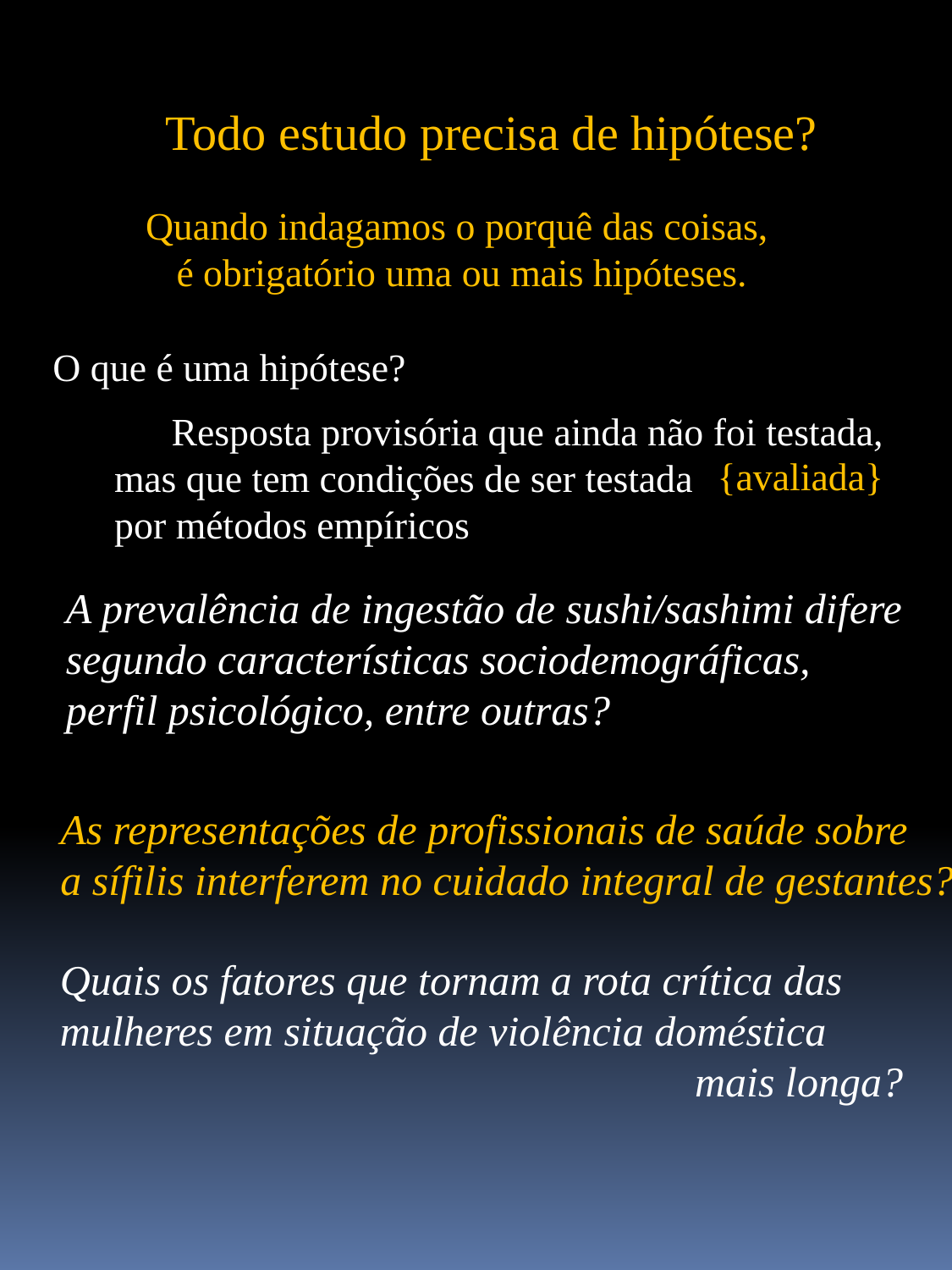

Todo estudo precisa de hipótese?
Quando indagamos o porquê das coisas,
é obrigatório uma ou mais hipóteses.
O que é uma hipótese?
Resposta provisória que ainda não foi testada,
   mas que tem condições de ser testada
   por métodos empíricos
{avaliada}
A prevalência de ingestão de sushi/sashimi difere
segundo características sociodemográficas,
perfil psicológico, entre outras?
As representações de profissionais de saúde sobre
a sífilis interferem no cuidado integral de gestantes?
Quais os fatores que tornam a rota crítica das
mulheres em situação de violência doméstica
                                                            mais longa?